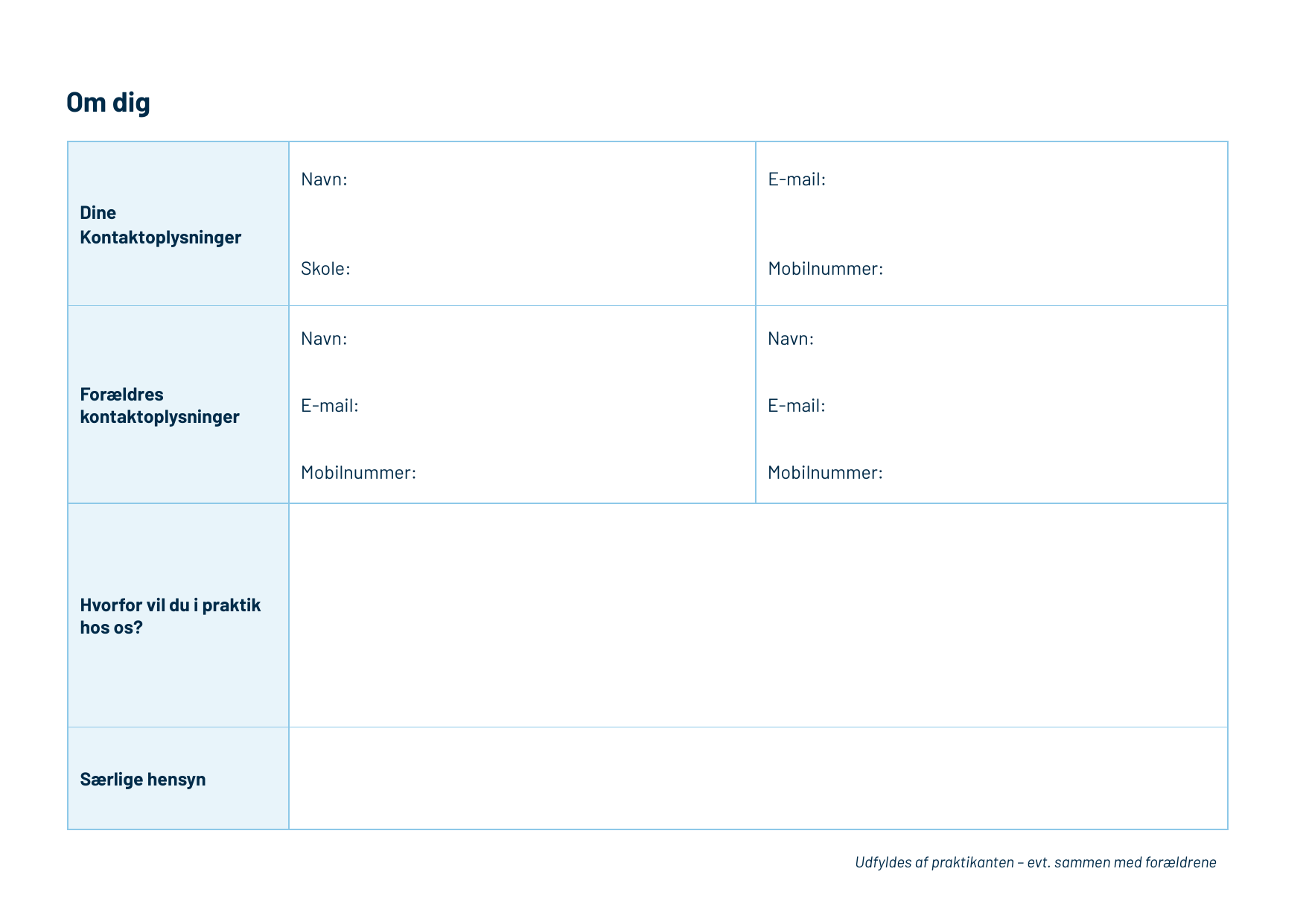

Om dig
| Dine Kontaktoplysninger | Navn: Skole: | E-mail: Mobilnummer: |
| --- | --- | --- |
| Forældres kontaktoplysninger | Navn: E-mail: Mobilnummer: | Navn: E-mail: Mobilnummer: |
| Hvorfor vil du i praktik hos os? |  |  |
| Særlige hensyn |  |  |
Udfyldes af praktikanten – evt. sammen med forældrene